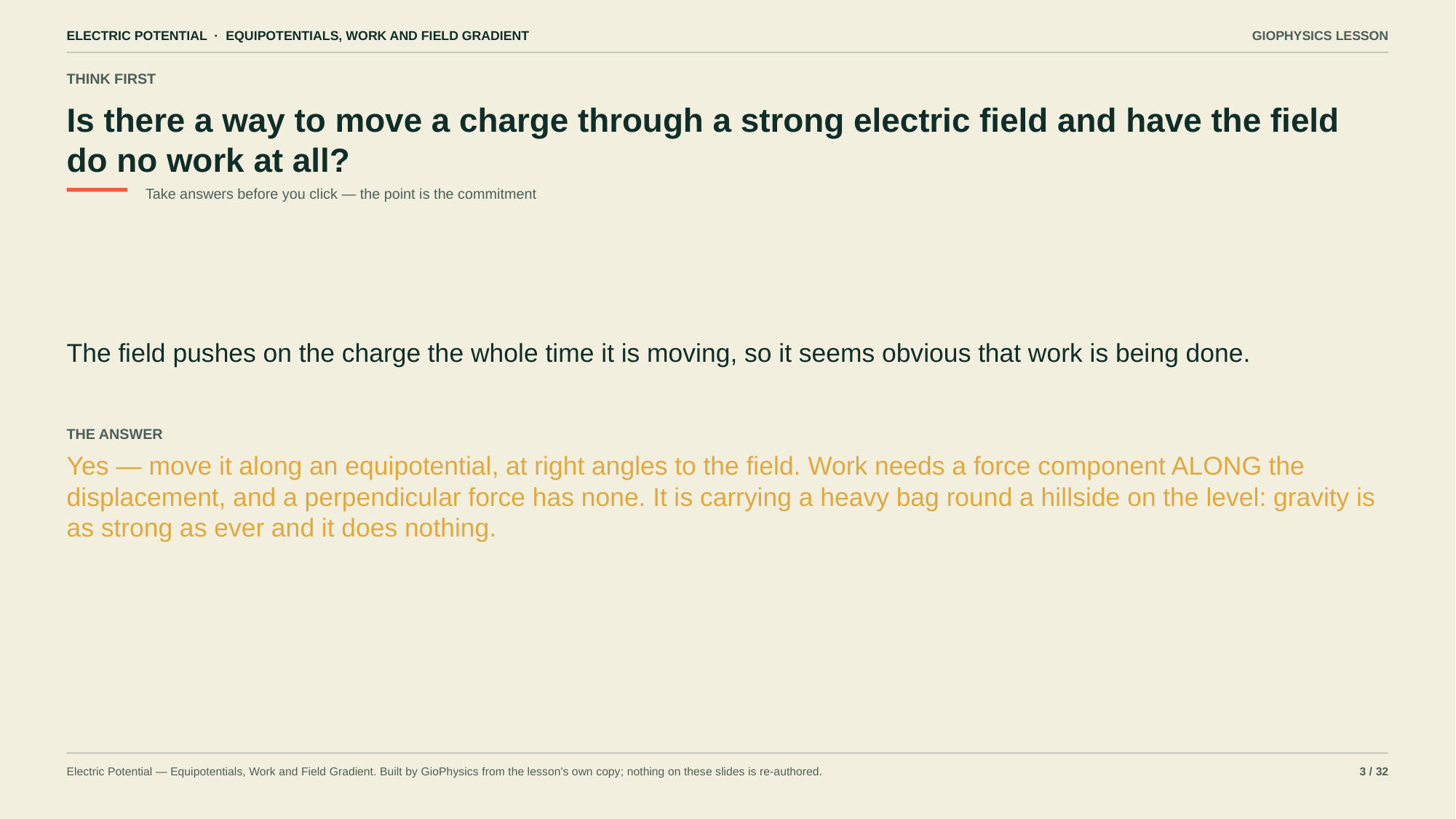

ELECTRIC POTENTIAL  ·  EQUIPOTENTIALS, WORK AND FIELD GRADIENT
GIOPHYSICS LESSON

THINK FIRST
Is there a way to move a charge through a strong electric field and have the field do no work at all?
Take answers before you click — the point is the commitment

The field pushes on the charge the whole time it is moving, so it seems obvious that work is being done.
THE ANSWER
Yes — move it along an equipotential, at right angles to the field. Work needs a force component ALONG the displacement, and a perpendicular force has none. It is carrying a heavy bag round a hillside on the level: gravity is as strong as ever and it does nothing.

Electric Potential — Equipotentials, Work and Field Gradient. Built by GioPhysics from the lesson's own copy; nothing on these slides is re-authored.
3 / 32